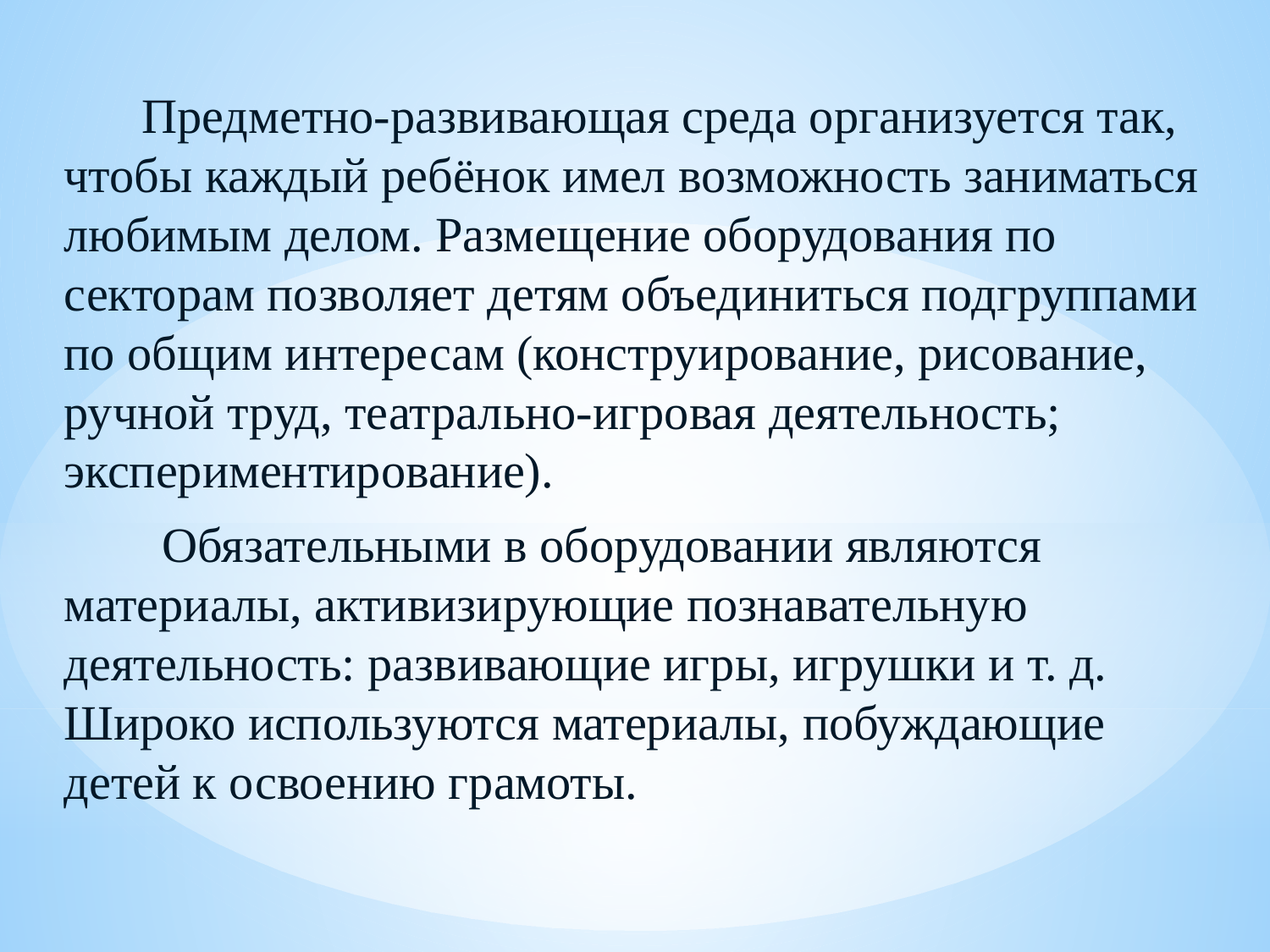

Предметно-развивающая среда организуется так, чтобы каждый ребёнок имел возможность заниматься любимым делом. Размещение оборудования по секторам позволяет детям объединиться подгруппами по общим интересам (конструирование, рисование, ручной труд, театрально-игровая деятельность; экспериментирование).
        Обязательными в оборудовании являются материалы, активизирующие познавательную деятельность: развивающие игры, игрушки и т. д. Широко используются материалы, побуждающие детей к освоению грамоты.